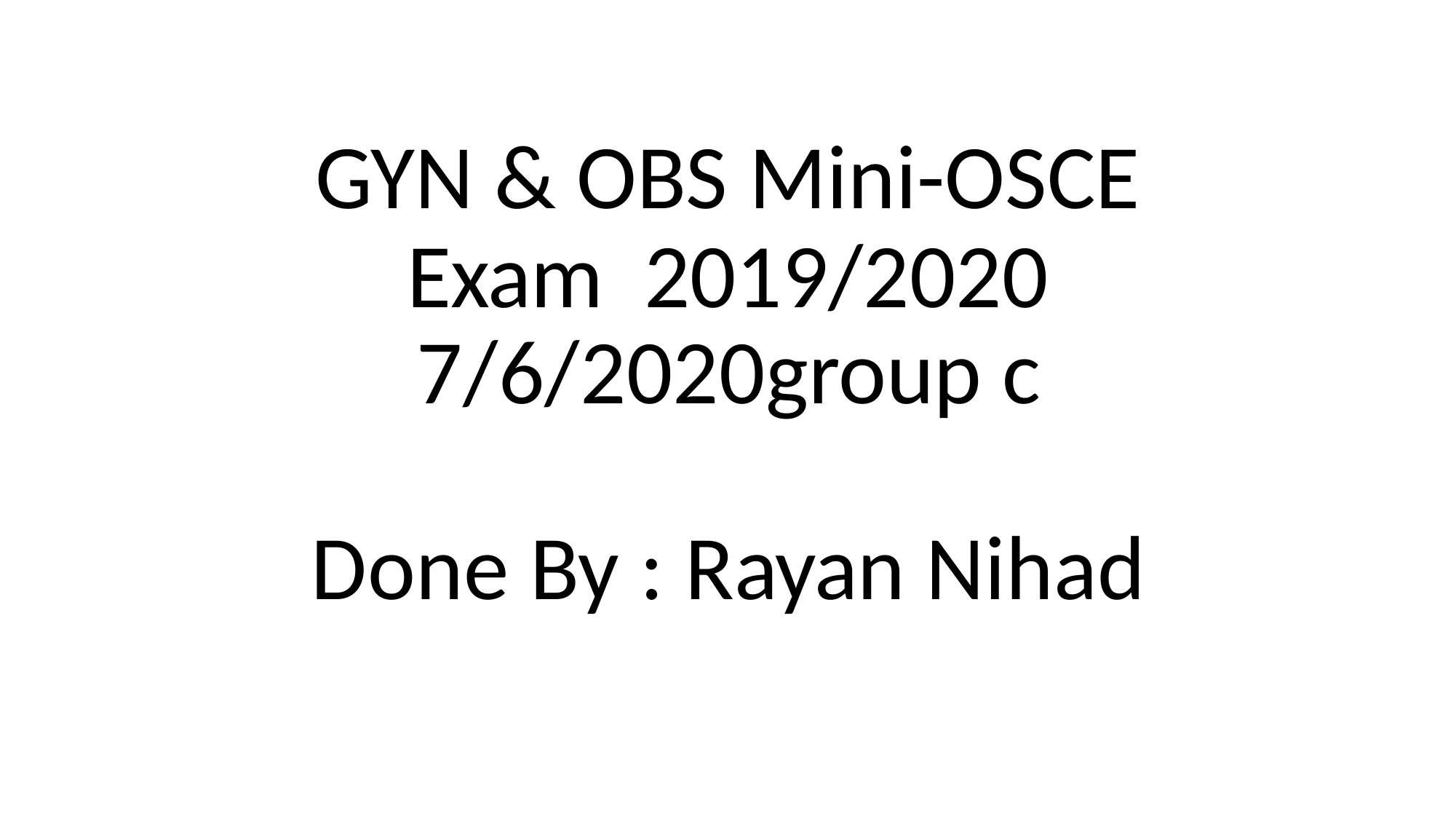

GYN & OBS Mini-OSCE Exam  2019/2020
group c	7/6/2020

Done By : Rayan Nihad